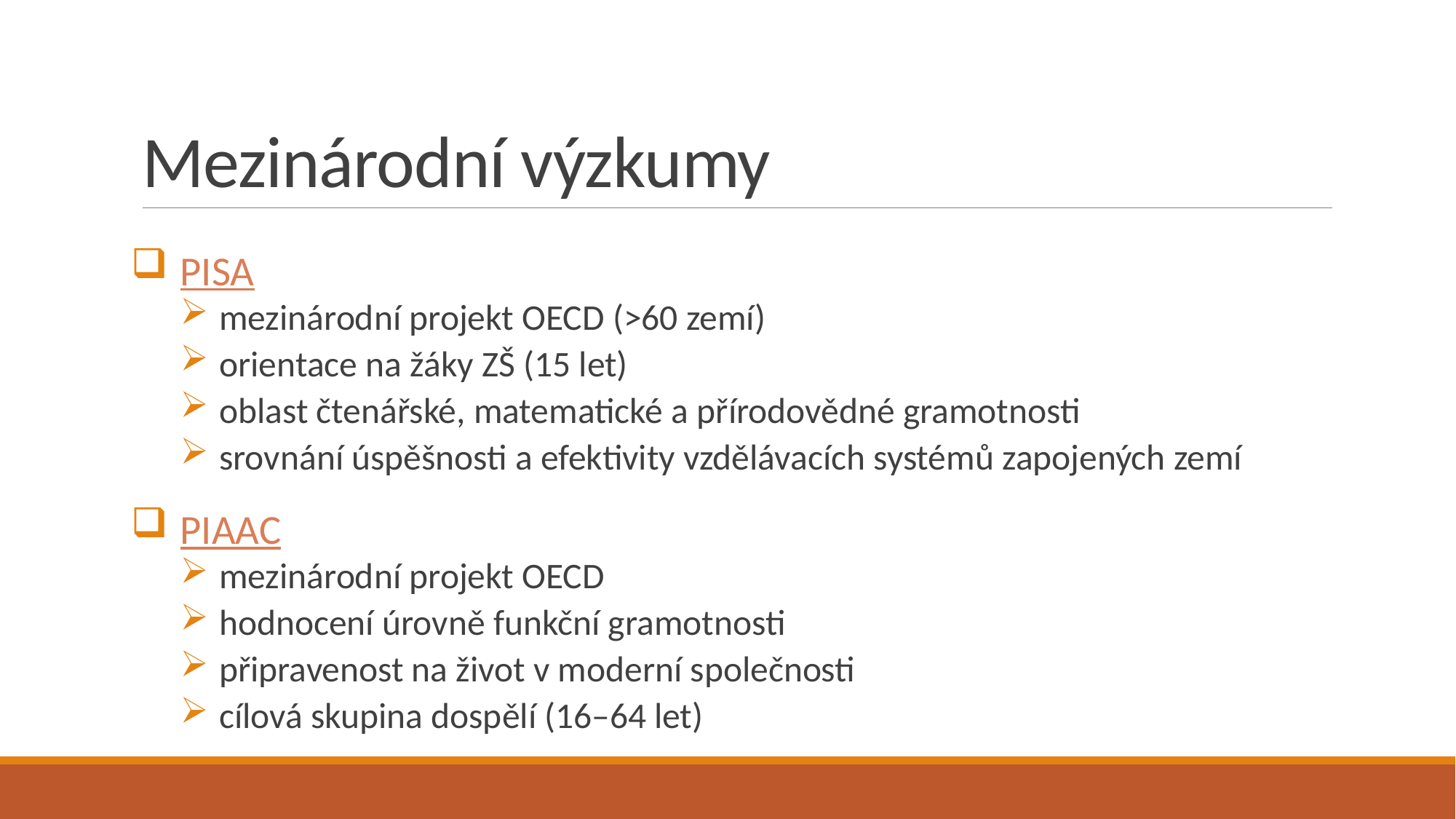

# Mezinárodní výzkumy
PISA
mezinárodní projekt OECD (>60 zemí)
orientace na žáky ZŠ (15 let)
oblast čtenářské, matematické a přírodovědné gramotnosti
srovnání úspěšnosti a efektivity vzdělávacích systémů zapojených zemí
PIAAC
mezinárodní projekt OECD
hodnocení úrovně funkční gramotnosti
připravenost na život v moderní společnosti
cílová skupina dospělí (16–64 let)